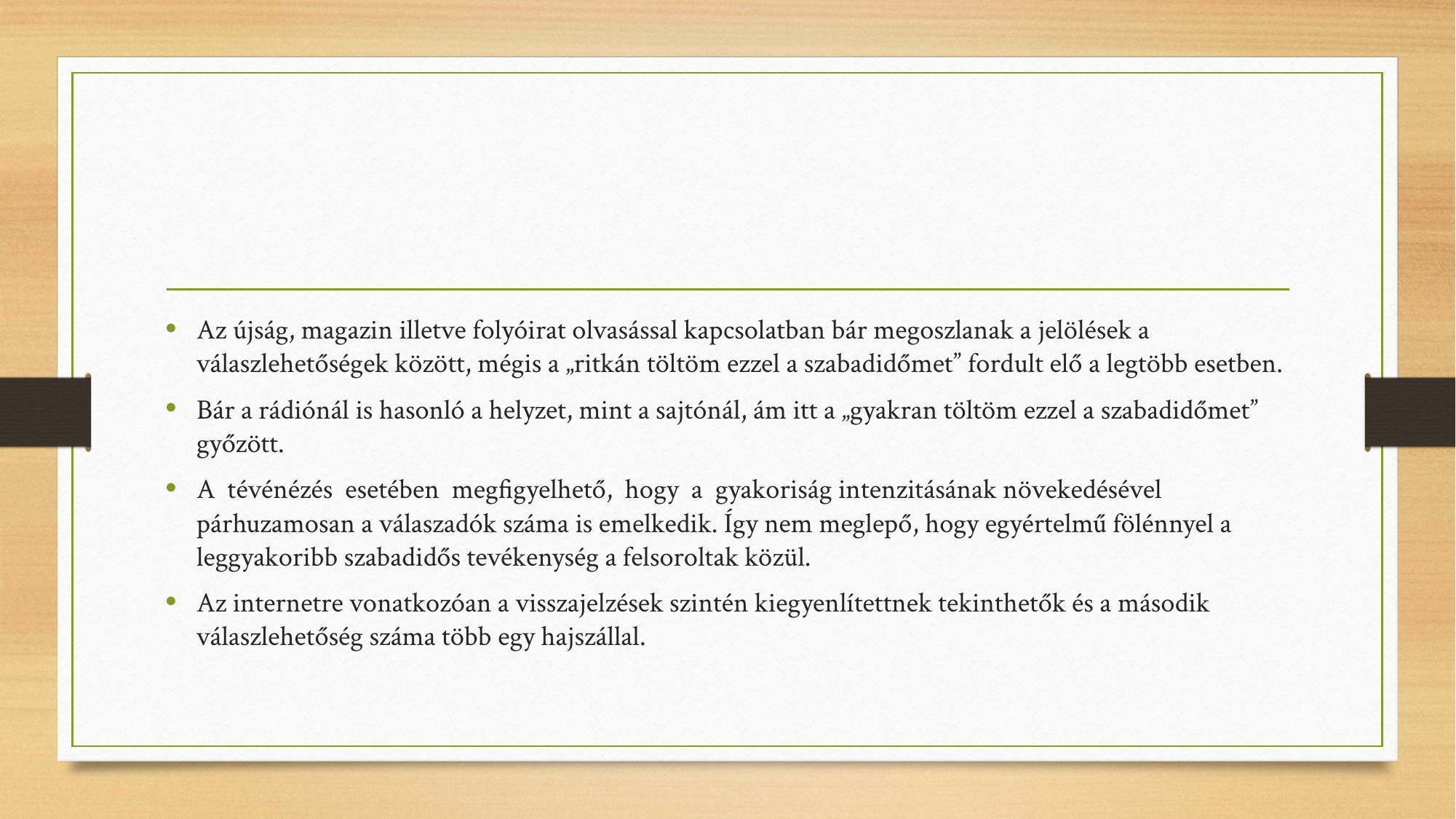

#
Az újság, magazin illetve folyóirat olvasással kapcsolatban bár megoszlanak a jelölések a válaszlehetőségek között, mégis a „ritkán töltöm ezzel a szabadidőmet” fordult elő a legtöbb esetben.
Bár a rádiónál is hasonló a helyzet, mint a sajtónál, ám itt a „gyakran töltöm ezzel a szabadidőmet”  győzött.
A  tévénézés  esetében  megfigyelhető,  hogy  a  gyakoriság intenzitásának növekedésével párhuzamosan a válaszadók száma is emelkedik. Így nem meglepő, hogy egyértelmű fölénnyel a leggyakoribb szabadidős tevékenység a felsoroltak közül.
Az internetre vonatkozóan a visszajelzések szintén kiegyenlítettnek tekinthetők és a második válaszlehetőség száma több egy hajszállal.